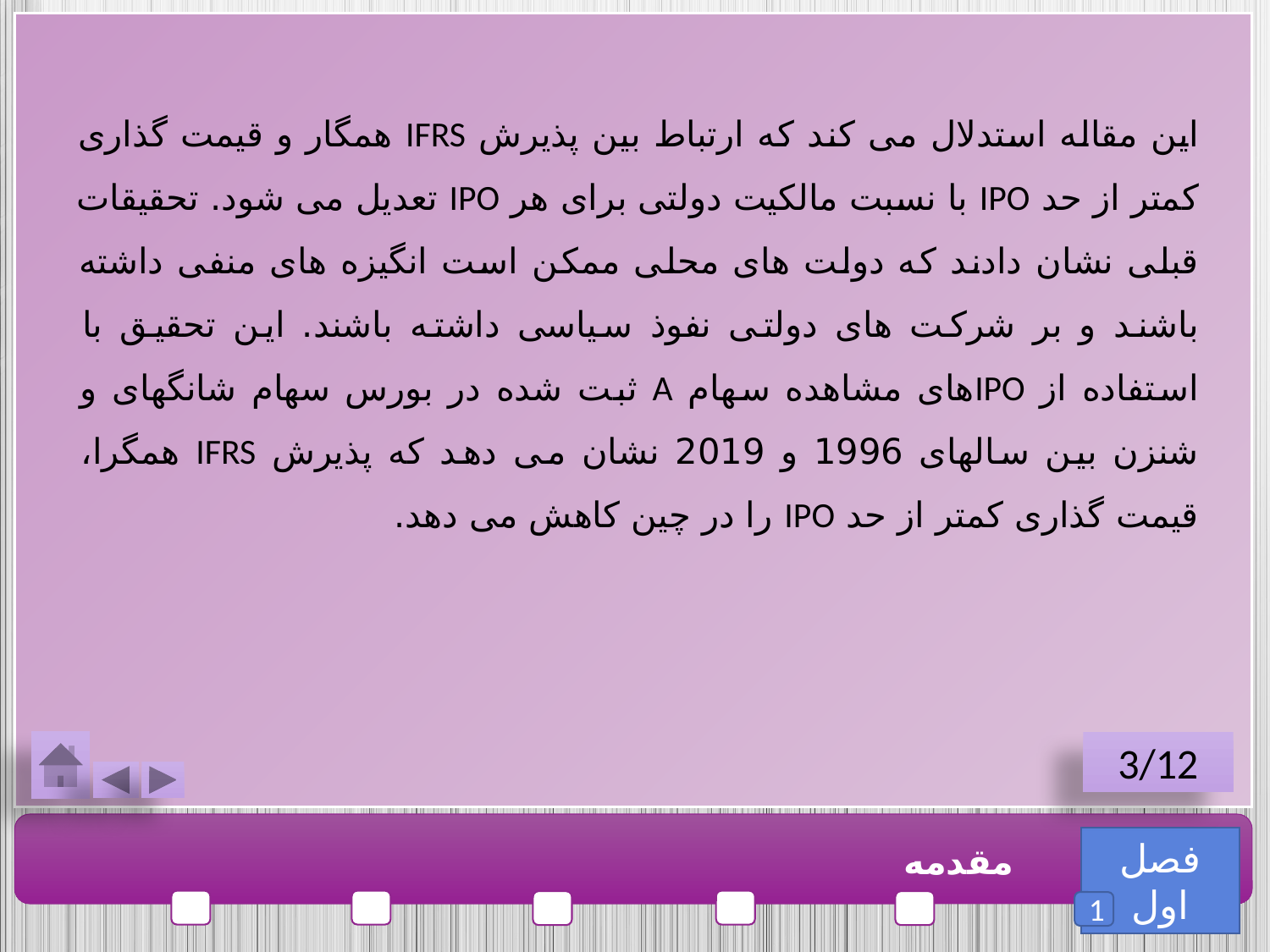

این مقاله استدلال می کند که ارتباط بین پذیرش IFRS همگار و قیمت گذاری کمتر از حد IPO با نسبت مالکیت دولتی برای هر IPO تعدیل می شود. تحقیقات قبلی نشان دادند که دولت های محلی ممکن است انگیزه های منفی داشته باشند و بر شرکت های دولتی نفوذ سیاسی داشته باشند. این تحقیق با استفاده از IPOهای مشاهده سهام A ثبت شده در بورس سهام شانگهای و شنزن بین سالهای 1996 و 2019 نشان می دهد که پذیرش IFRS همگرا، قیمت گذاری کمتر از حد IPO را در چین کاهش می دهد.

3/12

فصل اول
مقدمه

1